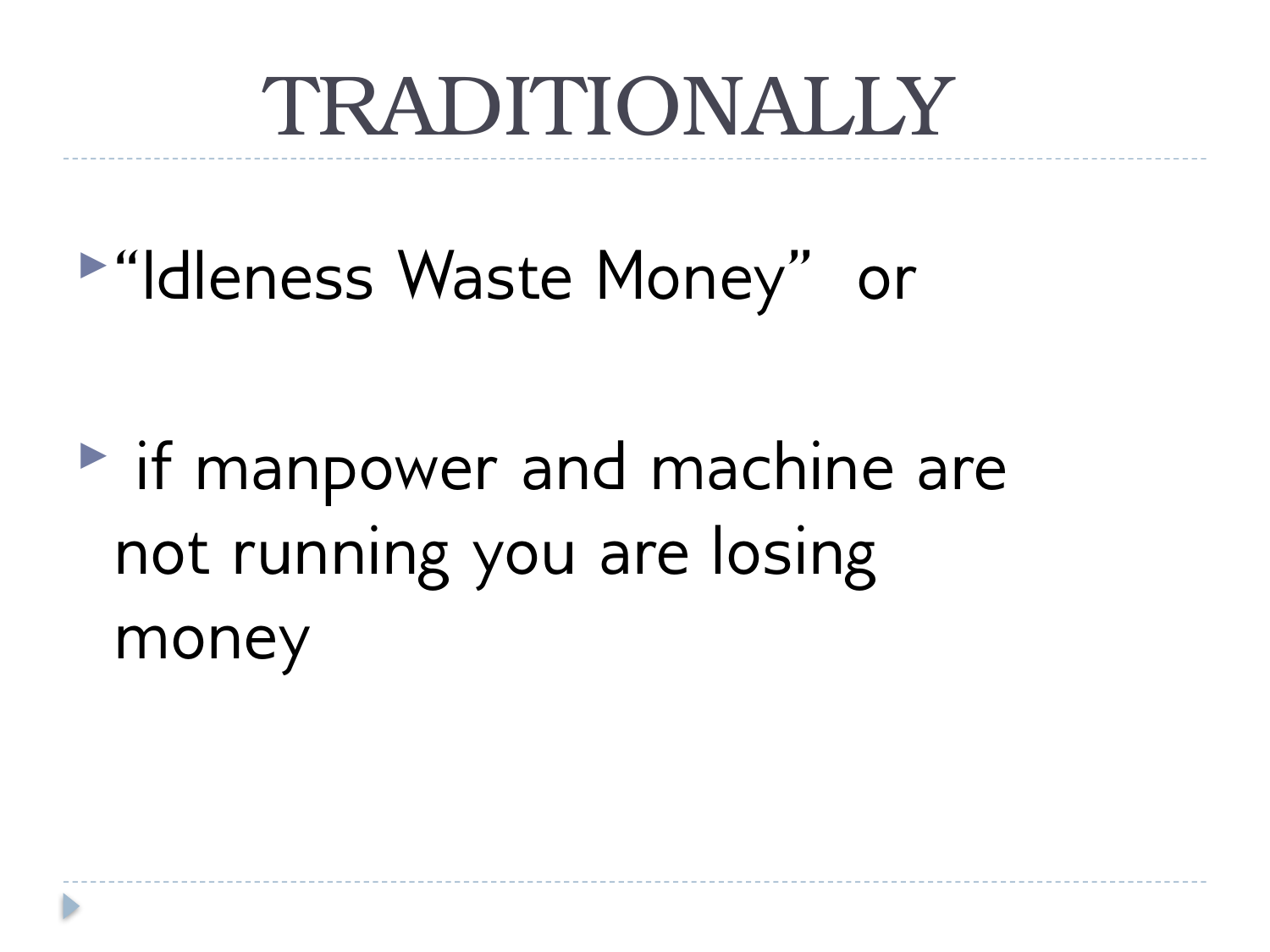

# TRADITIONALLY
“Idleness Waste Money”  or

 if manpower and machine are not running you are losing money